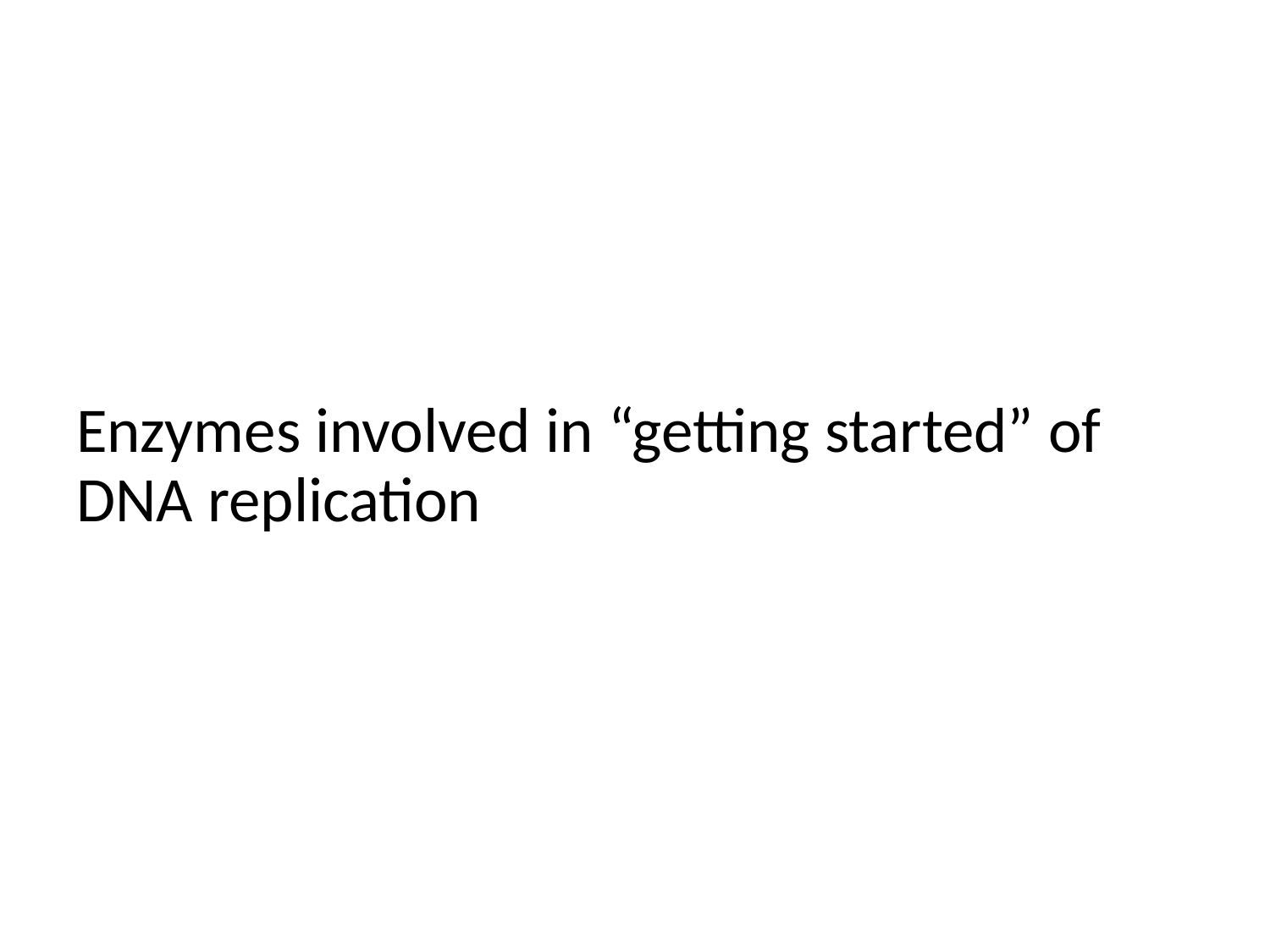

# Enzymes involved in “getting started” of DNA replication